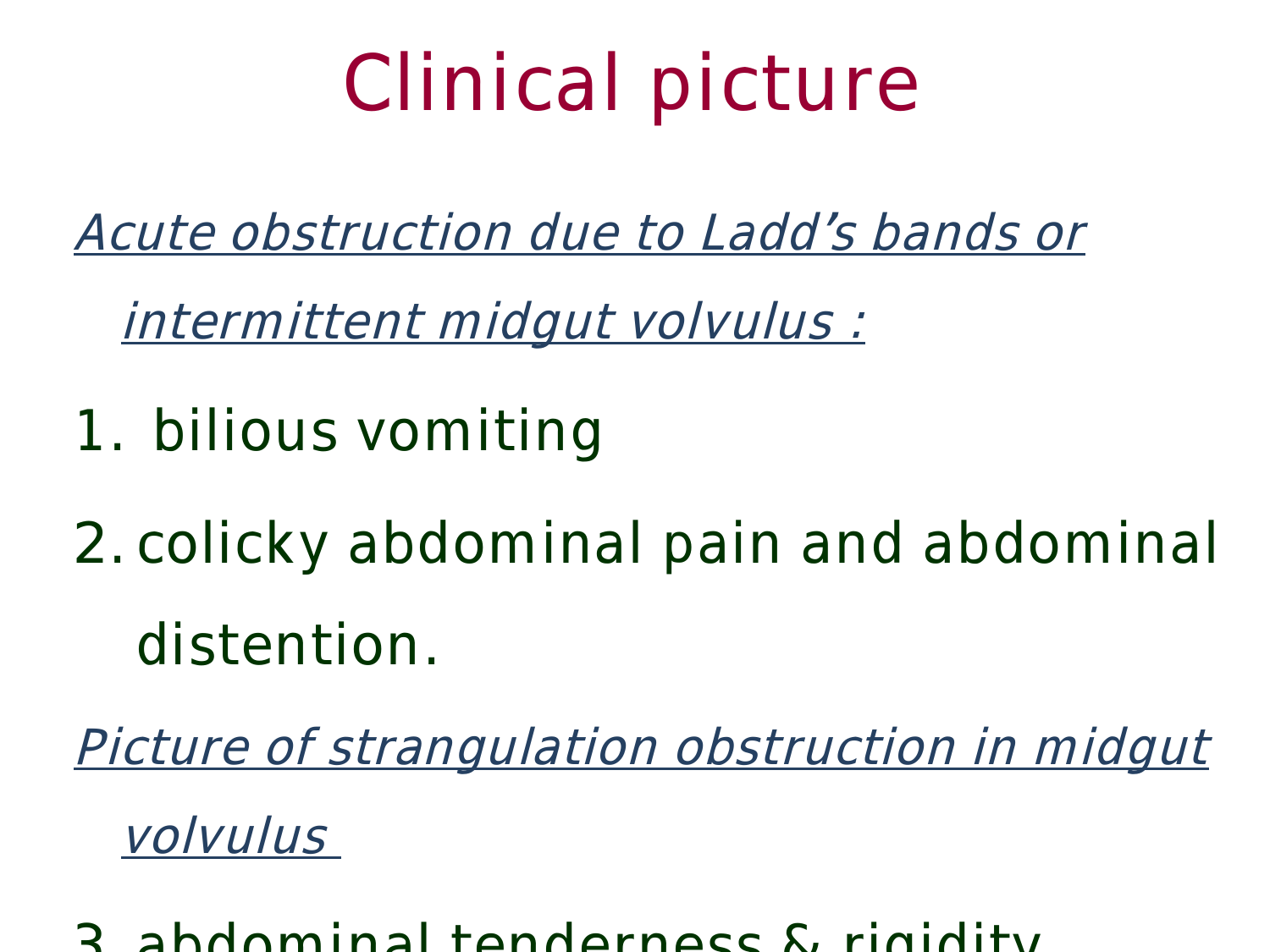

# Clinical picture
Acute obstruction due to Ladd’s bands or intermittent midgut volvulus :
 bilious vomiting
colicky abdominal pain and abdominal distention.
Picture of strangulation obstruction in midgut volvulus
abdominal tenderness & rigidity
bleeding per rectum